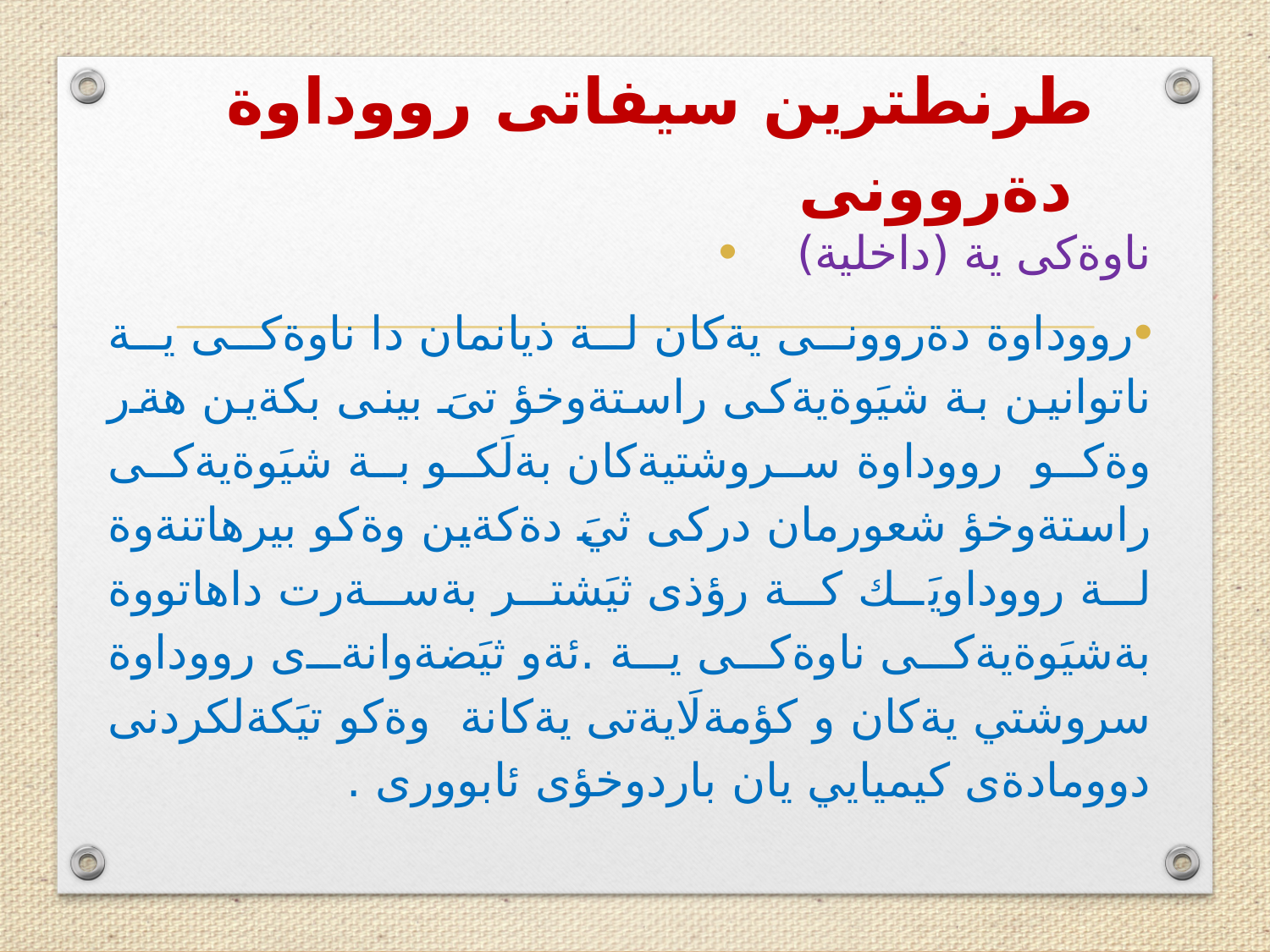

# طرنطترين سيفاتى رووداوة دةروونى
ناوةكى ية (داخلية)
رووداوة دةروونى يةكان لة ذيانمان دا ناوةكى ية ناتوانين بة شيَوةيةكى راستةوخؤ تىَ بينى بكةين هةر وةكو  رووداوة سروشتيةكان بةلَكو بة شيَوةيةكى راستةوخؤ شعورمان دركى ثيَ دةكةين وةكو بيرهاتنةوة لة رووداويَك كة رؤذى ثيَشتر بةسةرت داهاتووة بةشيَوةيةكى ناوةكى ية .ئةو ثيَضةوانةى رووداوة سروشتي يةكان و كؤمةلَايةتى يةكانة  وةكو تيَكةلكردنى دوومادةى كيميايي يان باردوخؤى ئابوورى .